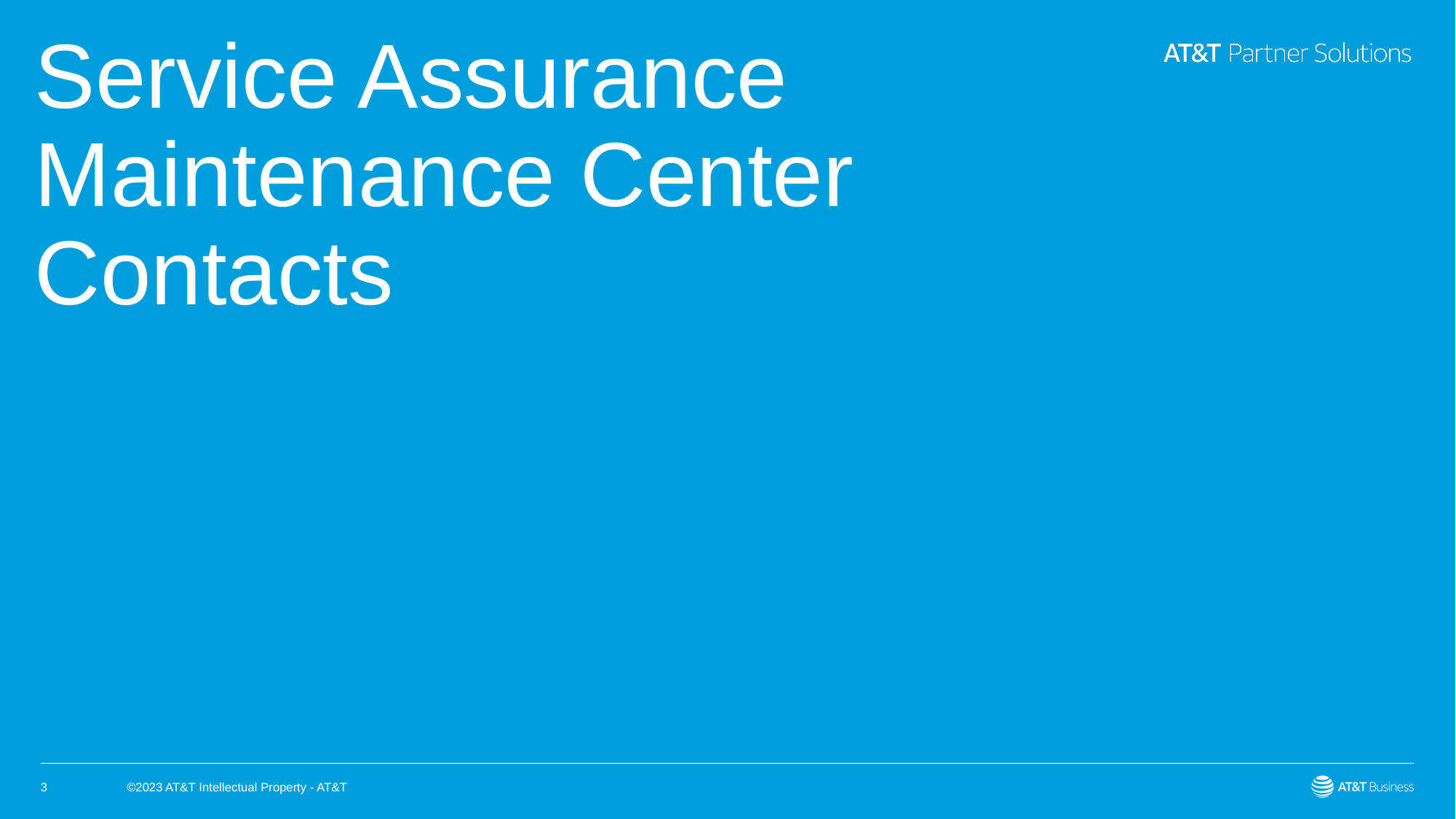

# Service Assurance Maintenance Center Contacts
3
©2023 AT&T Intellectual Property - AT&T